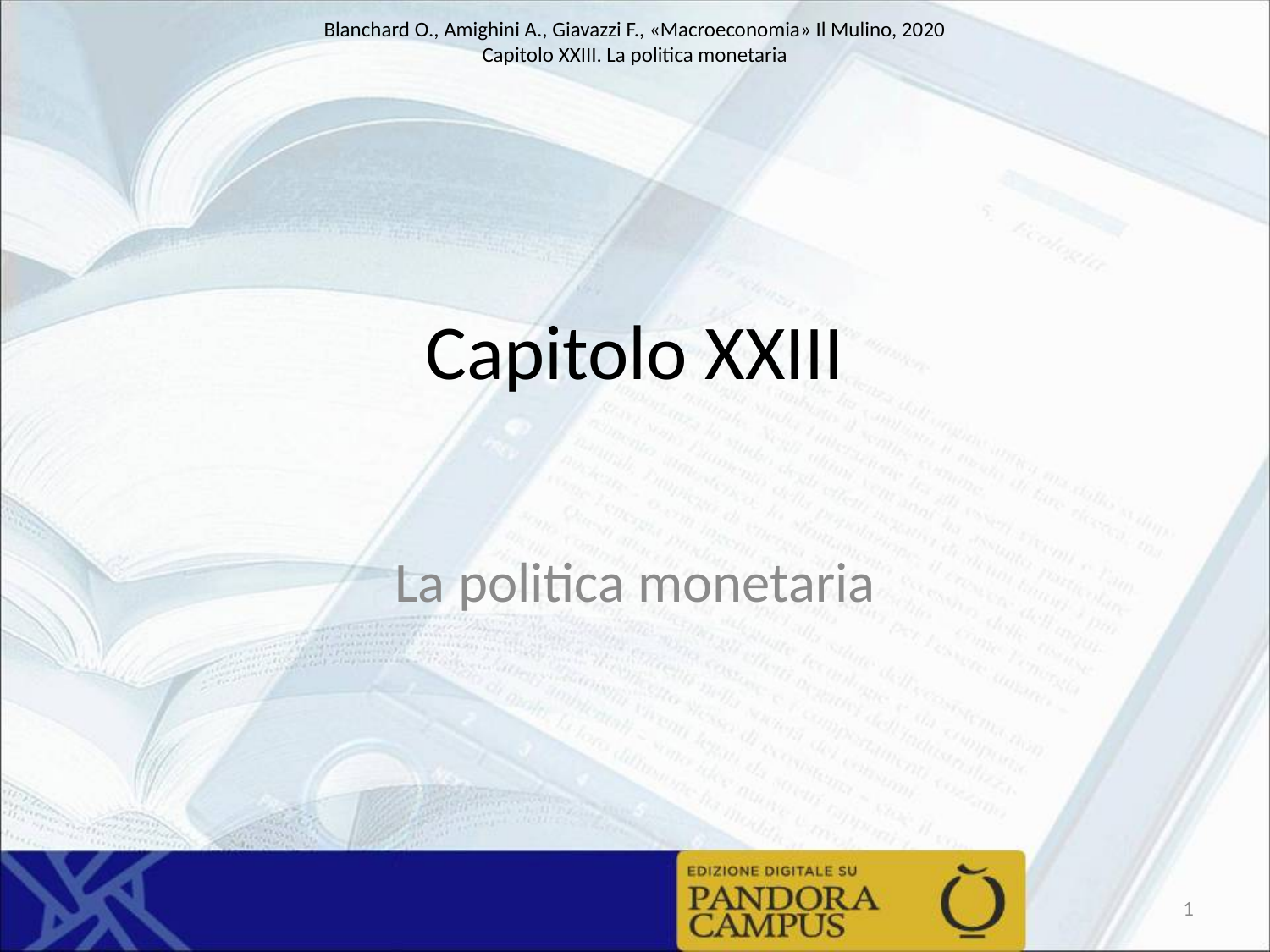

# Capitolo XXIII
La politica monetaria
1